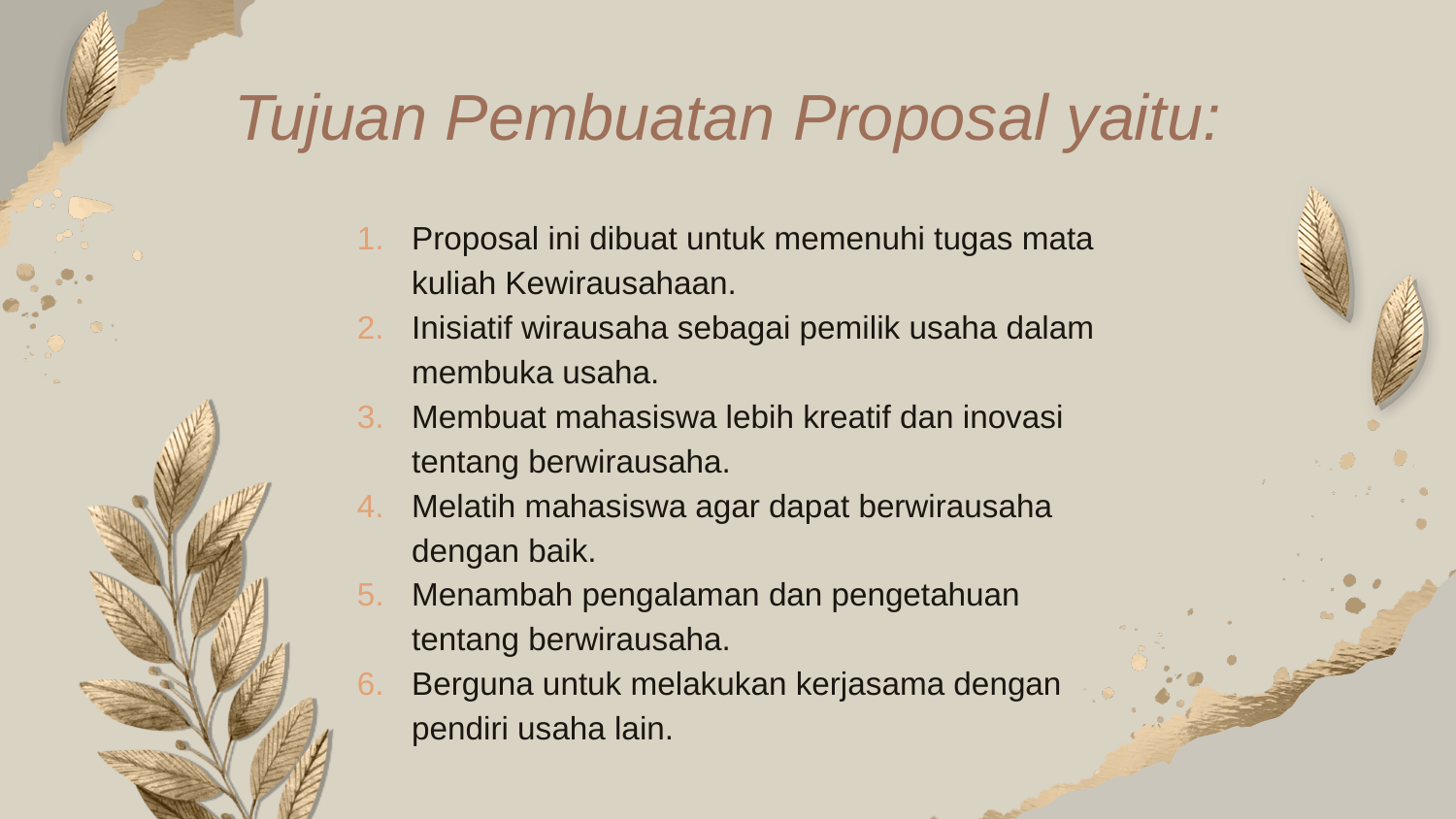

# Tujuan Pembuatan Proposal yaitu:
Proposal ini dibuat untuk memenuhi tugas mata kuliah Kewirausahaan.
Inisiatif wirausaha sebagai pemilik usaha dalam membuka usaha.
Membuat mahasiswa lebih kreatif dan inovasi tentang berwirausaha.
Melatih mahasiswa agar dapat berwirausaha dengan baik.
Menambah pengalaman dan pengetahuan tentang berwirausaha.
Berguna untuk melakukan kerjasama dengan pendiri usaha lain.